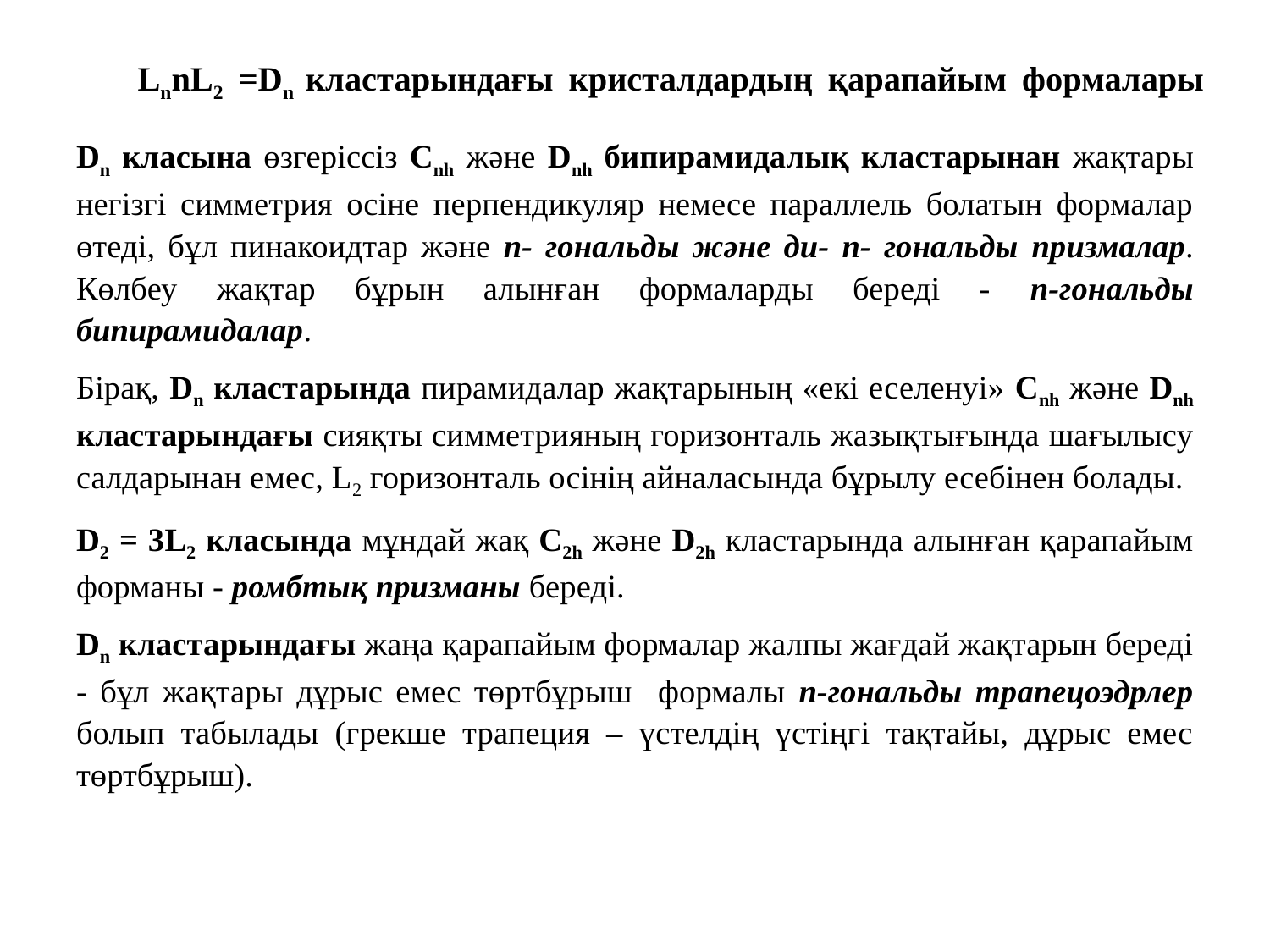

# LnnL2 =Dn кластарындағы кристалдардың қарапайым формалары
Dn класына өзгеріссіз Cnh және Dnh бипирамидалық кластарынан жақтары негізгі симметрия осіне перпендикуляр немесе параллель болатын формалар өтеді, бұл пинакоидтар және n- гональды және ди- n- гональды призмалар. Көлбеу жақтар бұрын алынған формаларды береді - n-гональды бипирамидалар.
Бірақ, Dn кластарында пирамидалар жақтарының «екі еселенуі» Cnh және Dnh кластарындағы сияқты симметрияның горизонталь жазықтығында шағылысу салдарынан емес, L2 горизонталь осінің айналасында бұрылу есебінен болады.
D2 = 3L2 класында мұндай жақ C2h және D2h кластарында алынған қарапайым форманы - ромбтық призманы береді.
Dn кластарындағы жаңа қарапайым формалар жалпы жағдай жақтарын береді - бұл жақтары дұрыс емес төртбұрыш  формалы n-гональды трапецоэдрлер болып табылады (грекше трапеция – үстелдің үстіңгі тақтайы, дұрыс емес төртбұрыш).